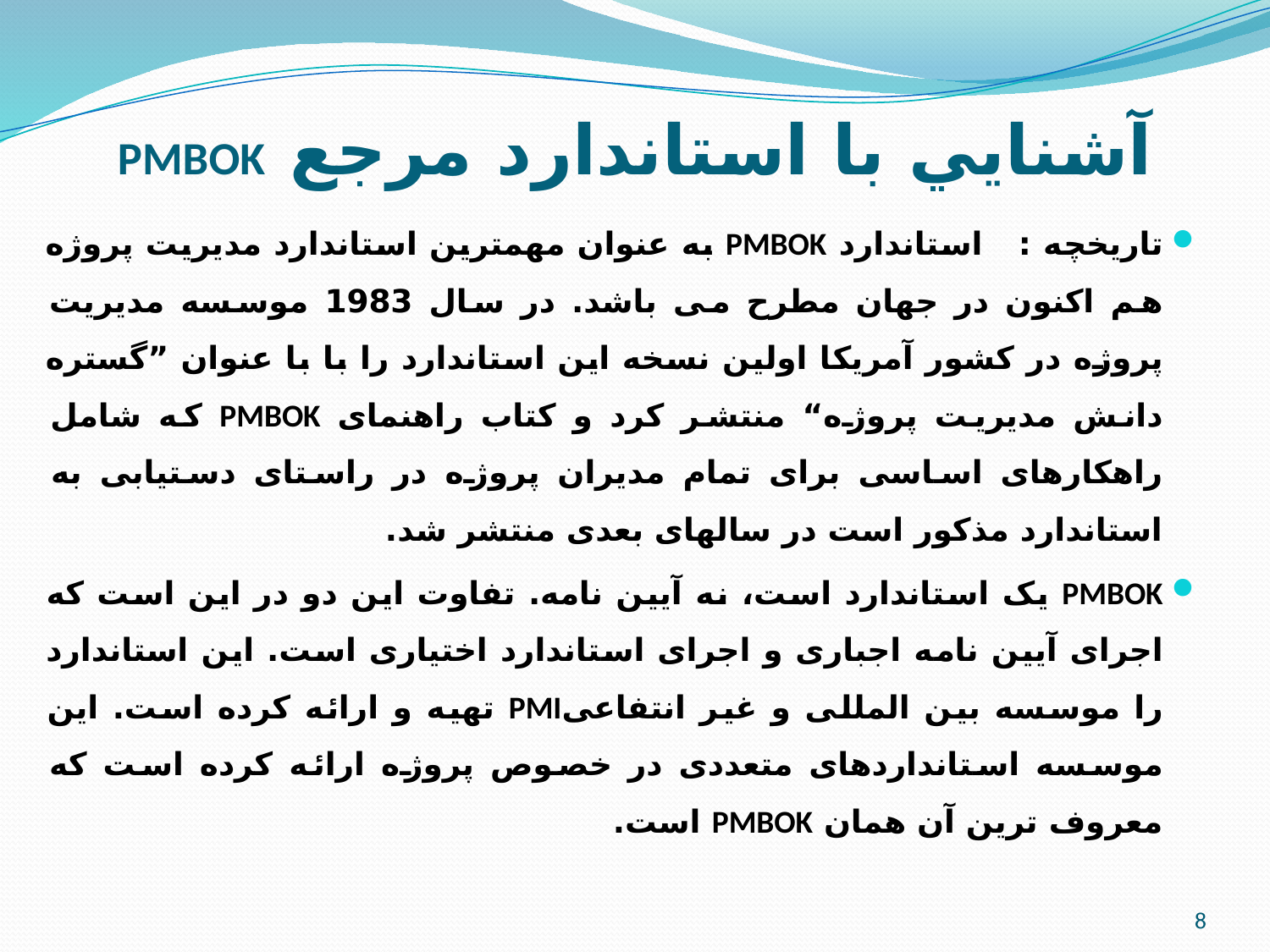

# آشنايي با استاندارد مرجع PMBOK
تاريخچه :   استاندارد PMBOK به عنوان مهمترین استاندارد مدیریت پروژه هم اکنون در جهان مطرح می باشد. در سال 1983 موسسه مدیریت پروژه در کشور آمریکا اولین نسخه این استاندارد را با با عنوان ”گستره دانش مدیریت پروژه“ منتشر کرد و کتاب راهنمای PMBOK که شامل راهکارهای اساسی برای تمام مدیران پروژه در راستای دستیابی به استاندارد مذکور است در سالهای بعدی منتشر شد.
PMBOK یک استاندارد است، نه آیین نامه. تفاوت این دو در این است که اجرای آیین نامه اجباری و اجرای استاندارد اختیاری است. این استاندارد را موسسه بین المللی و غیر انتفاعیPMI تهیه و ارائه کرده است. این موسسه استانداردهای متعددی در خصوص پروژه ارائه کرده است که معروف ترین آن همان PMBOK است.

8